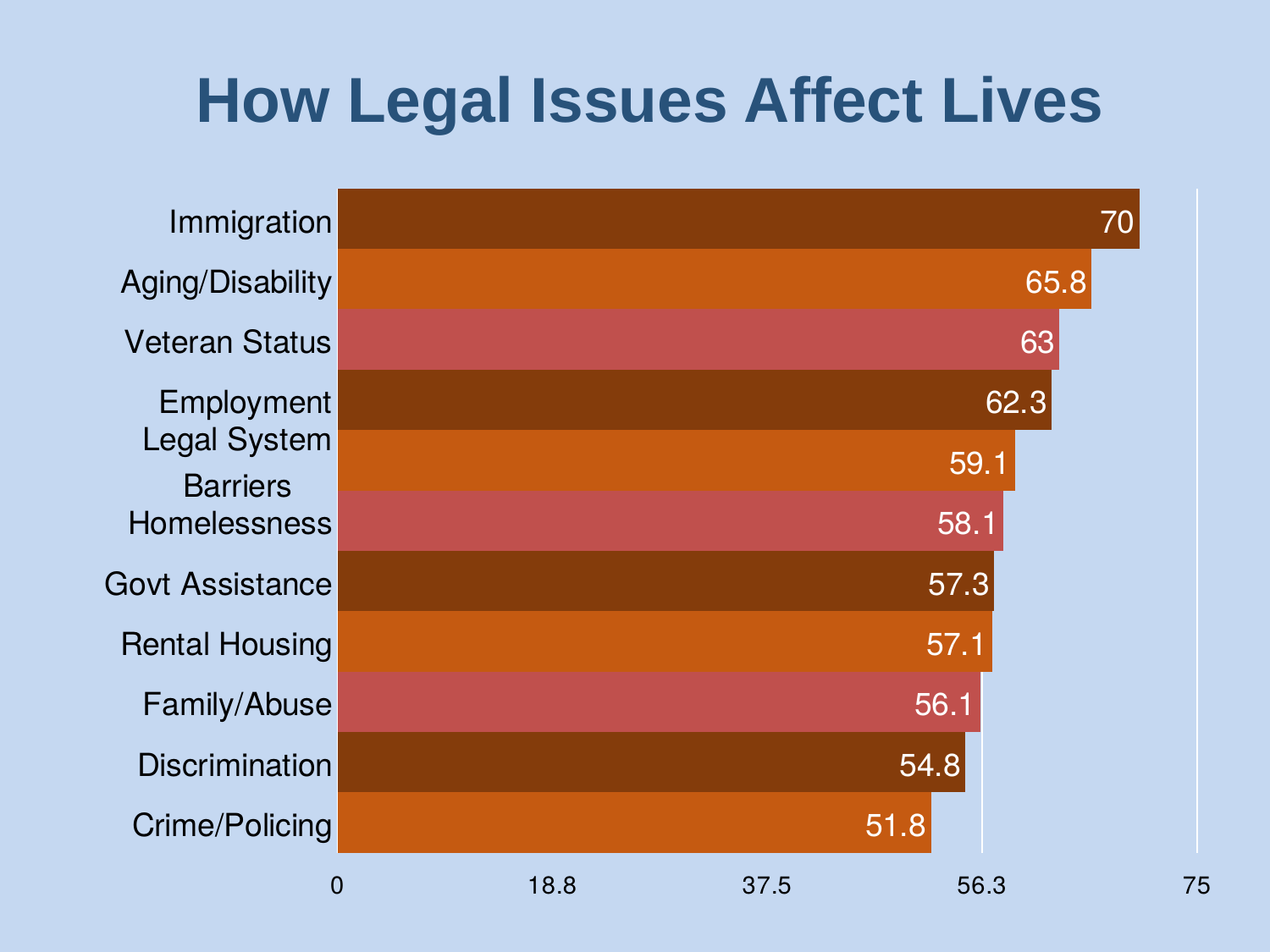

How Legal Issues Affect Lives

### Chart

| Category |  |
|---|---|
| Immigration | 70.0 |
| Aging/Disability | 65.8 |
| Veteran Status | 63.0 |
| Employment | 62.3 |
| Legal System Barriers | 59.1 |
| Homelessness | 58.1 |
| Govt Assistance | 57.3 |
| Rental Housing | 57.1 |
| Family/Abuse | 56.1 |
| Discrimination | 54.8 |
| Crime/Policing | 51.8 |